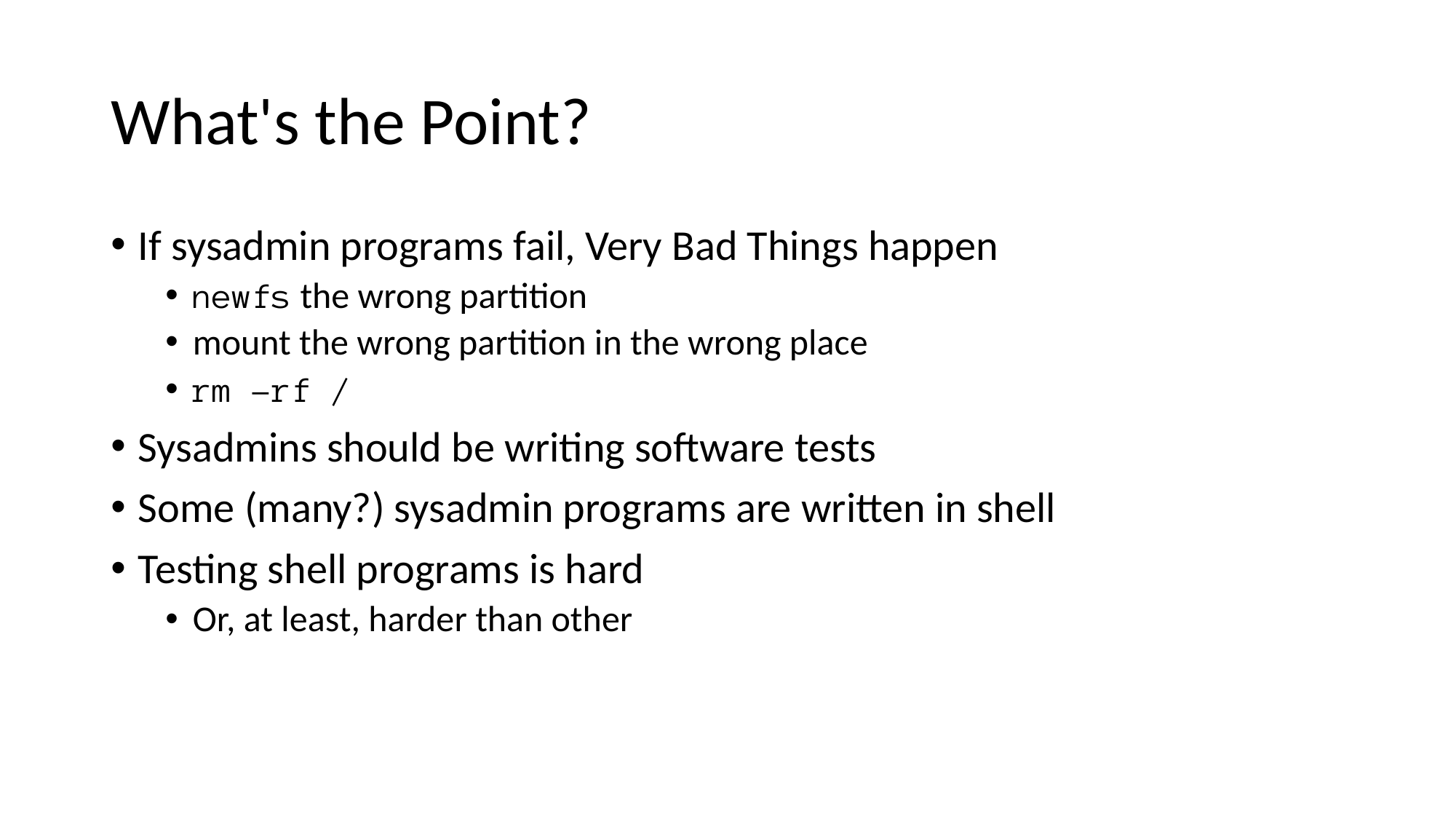

# What's the Point?
If sysadmin programs fail, Very Bad Things happen
newfs the wrong partition
mount the wrong partition in the wrong place
rm -rf /
Sysadmins should be writing software tests
Some (many?) sysadmin programs are written in shell
Testing shell programs is hard
Or, at least, harder than other